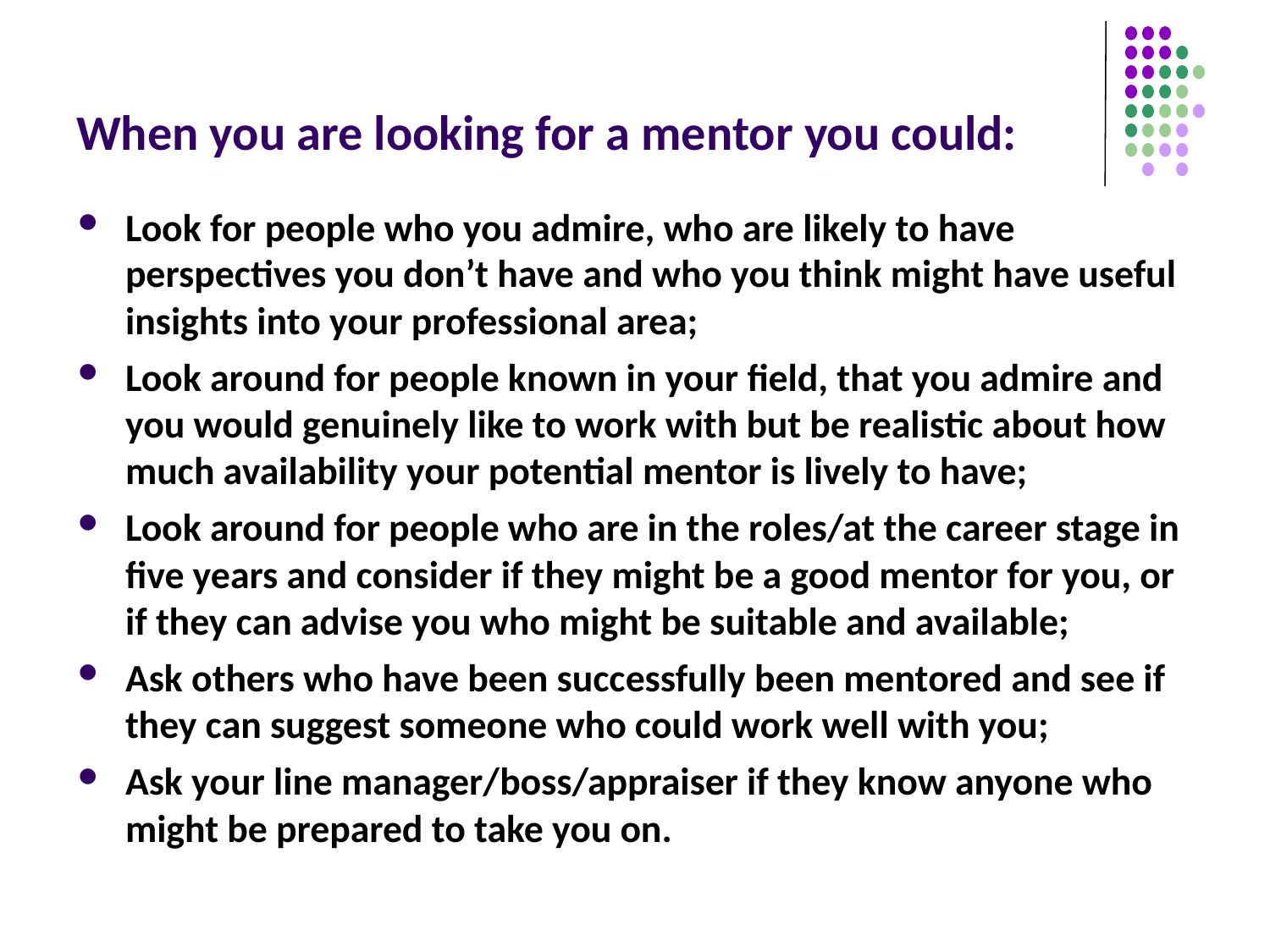

# When you are looking for a mentor you could:
Look for people who you admire, who are likely to have perspectives you don’t have and who you think might have useful insights into your professional area;
Look around for people known in your field, that you admire and you would genuinely like to work with but be realistic about how much availability your potential mentor is lively to have;
Look around for people who are in the roles/at the career stage in five years and consider if they might be a good mentor for you, or if they can advise you who might be suitable and available;
Ask others who have been successfully been mentored and see if they can suggest someone who could work well with you;
Ask your line manager/boss/appraiser if they know anyone who might be prepared to take you on.